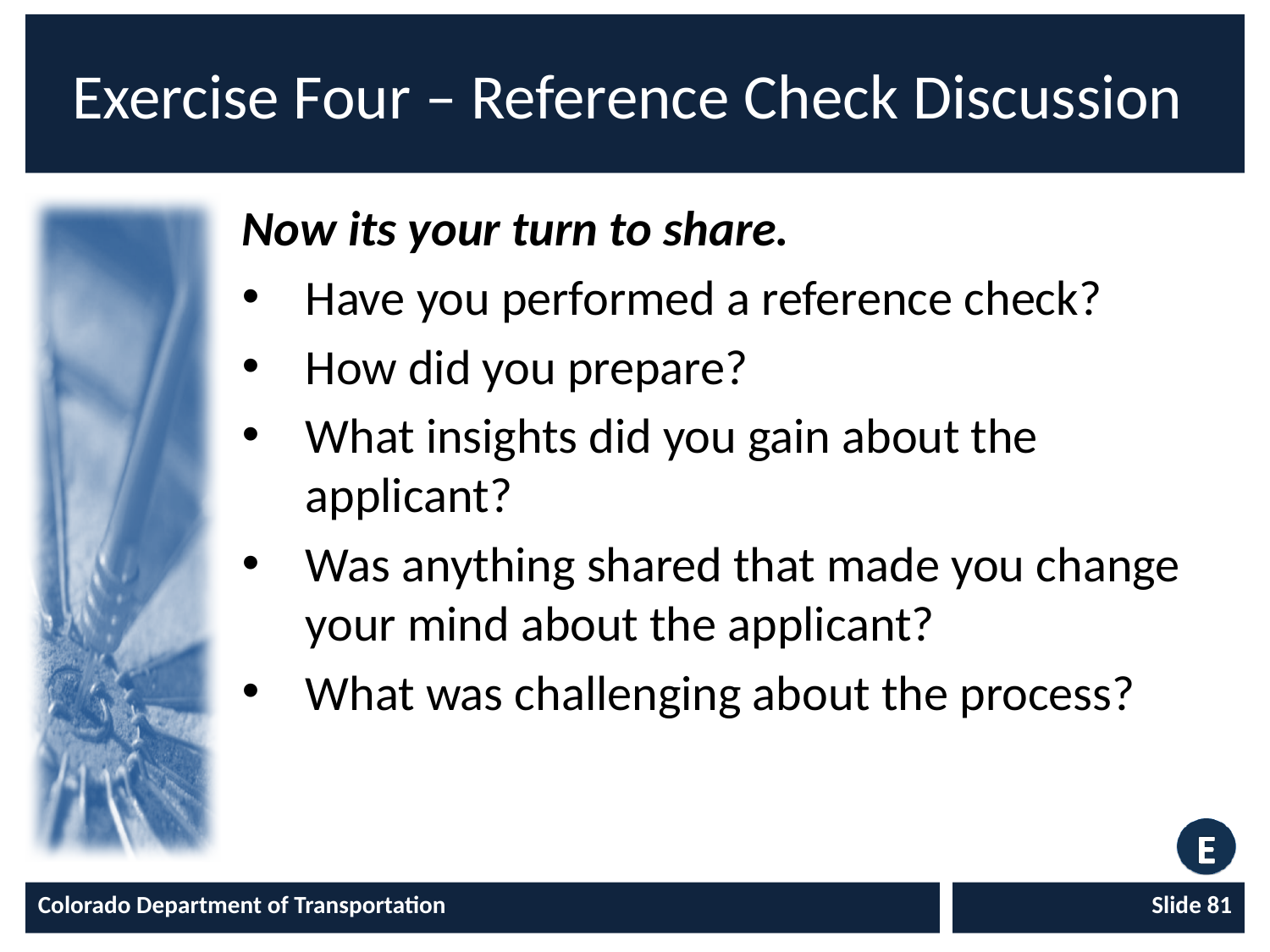

# Exercise Four – Reference Check Discussion
Now its your turn to share.
Have you performed a reference check?
How did you prepare?
What insights did you gain about the applicant?
Was anything shared that made you change your mind about the applicant?
What was challenging about the process?

Colorado Department of Transportation
Slide 81